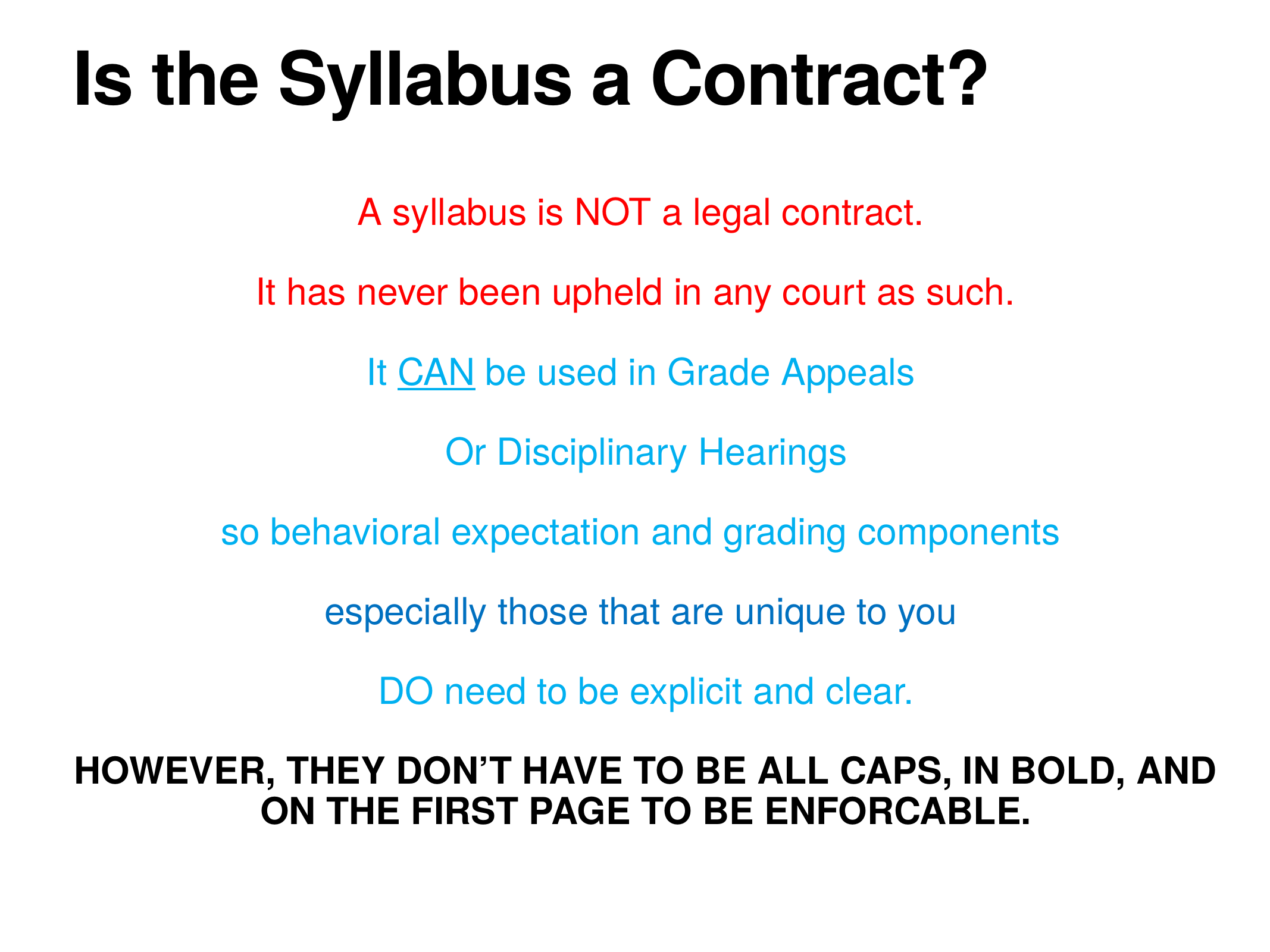

# Is the Syllabus a Contract?
A syllabus is NOT a legal contract.
It has never been upheld in any court as such.
It CAN be used in Grade Appeals
Or Disciplinary Hearings
so behavioral expectation and grading components
especially those that are unique to you
DO need to be explicit and clear.
HOWEVER, THEY DON’T HAVE TO BE ALL CAPS, IN BOLD, AND ON THE FIRST PAGE TO BE ENFORCABLE.